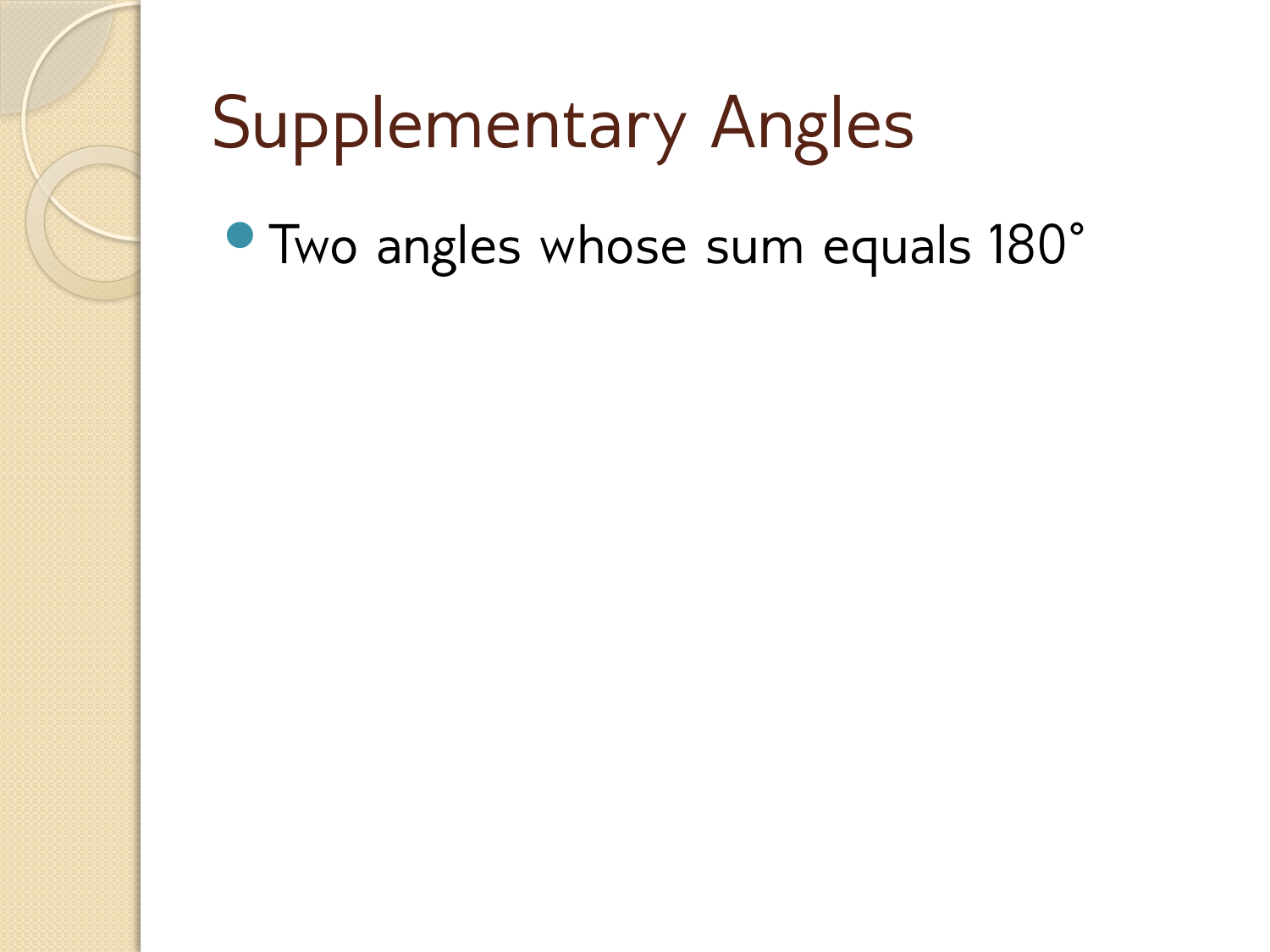

# Supplementary Angles
Two angles whose sum equals 180˚